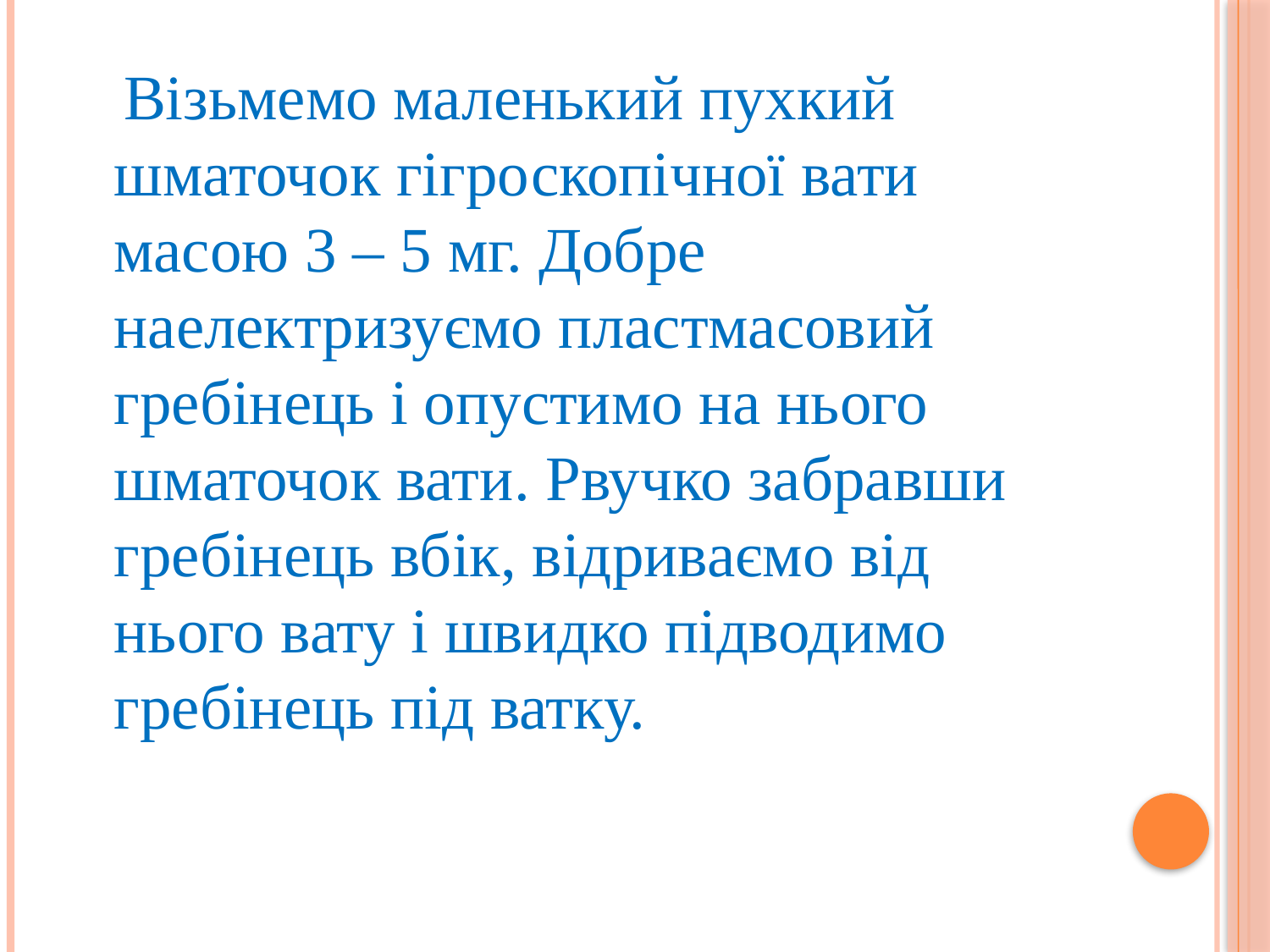

#
   Візьмемо маленький пухкий шматочок гігроскопічної вати масою 3 – 5 мг. Добре наелектризуємо пластмасовий гребінець і опустимо на нього шматочок вати. Рвучко забравши гребінець вбік, відриваємо від нього вату і швидко підводимо  гребінець під ватку.